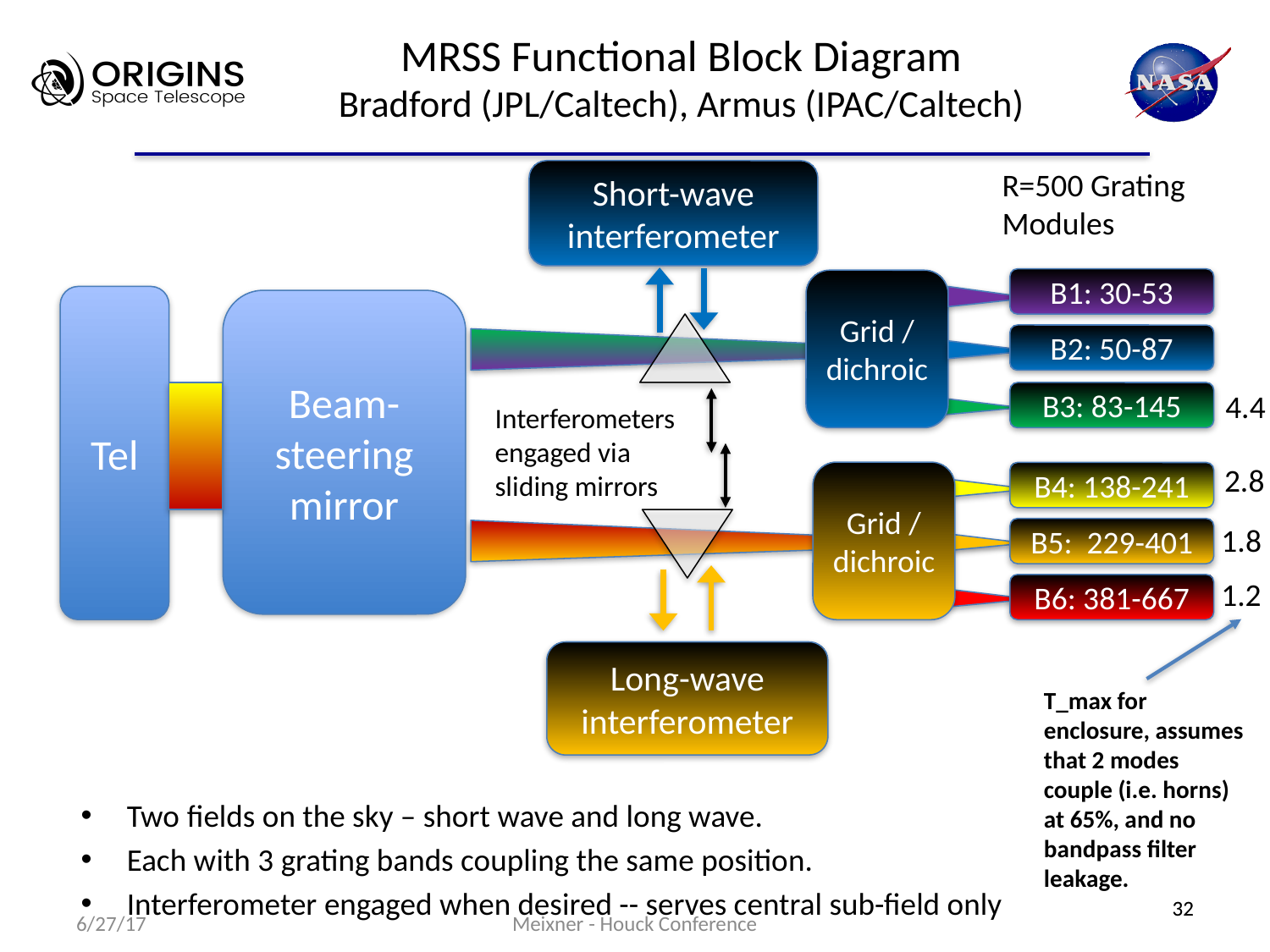

# MRSS Functional Block Diagram Bradford (JPL/Caltech), Armus (IPAC/Caltech)

R=500 Grating Modules
Short-wave interferometer

B1: 30-53
Grid / dichroic

Tel
Beam-steering mirror

B2: 50-87

4.4
B3: 83-145

Interferometers engaged via sliding mirrors

2.8
Grid / dichroic
B4: 138-241

1.8
B5:  229-401

1.2
B6: 381-667
Long-wave interferometer
T_max for enclosure, assumes that 2 modes couple (i.e. horns) at 65%, and no bandpass filter leakage.
Two fields on the sky – short wave and long wave.
Each with 3 grating bands coupling the same position.
Interferometer engaged when desired -- serves central sub-field only
6/27/17
Meixner - Houck Conference